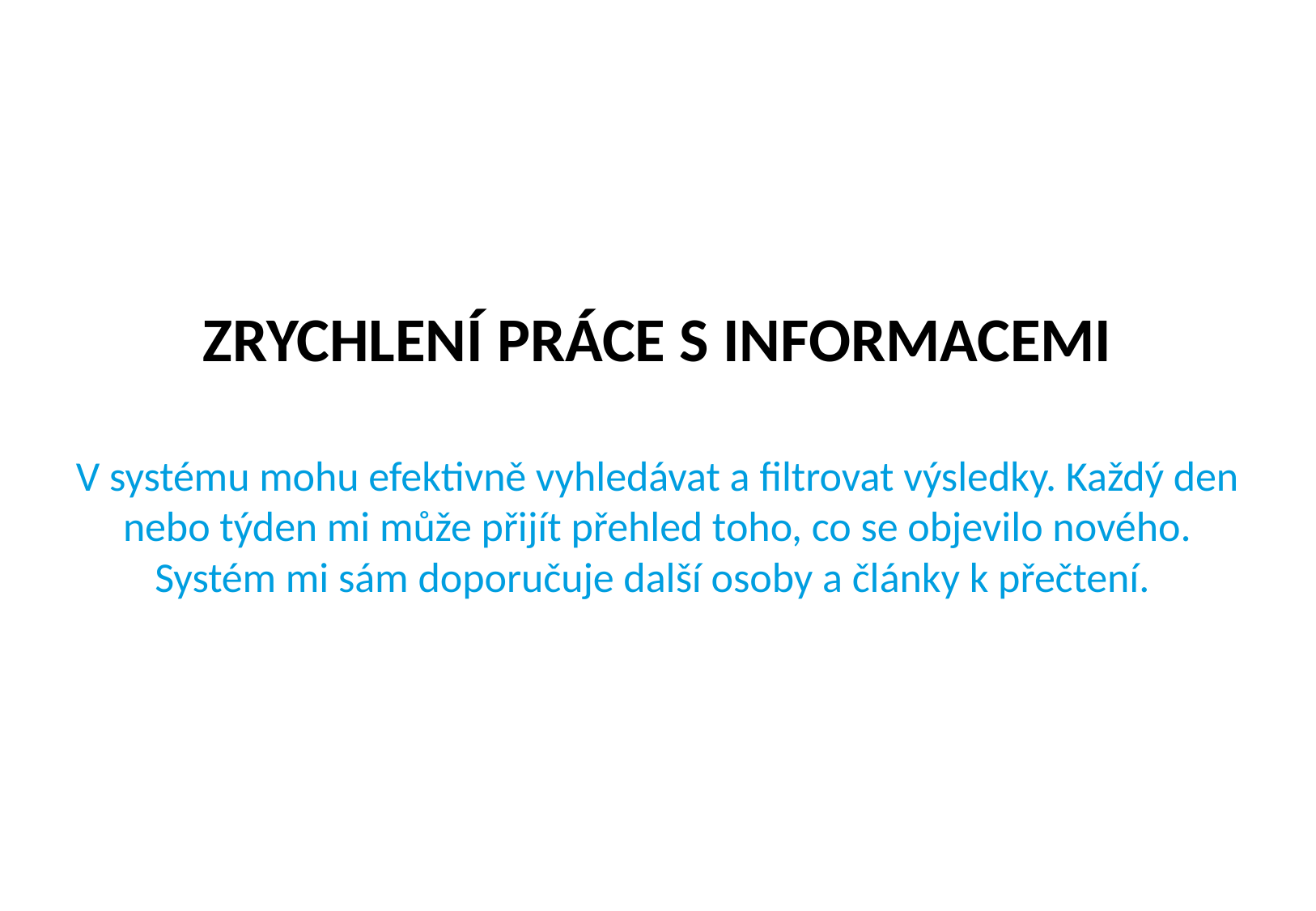

# ZRYCHLENÍ PRÁCE S INFORMACEMI V systému mohu efektivně vyhledávat a filtrovat výsledky. Každý den nebo týden mi může přijít přehled toho, co se objevilo nového. Systém mi sám doporučuje další osoby a články k přečtení.